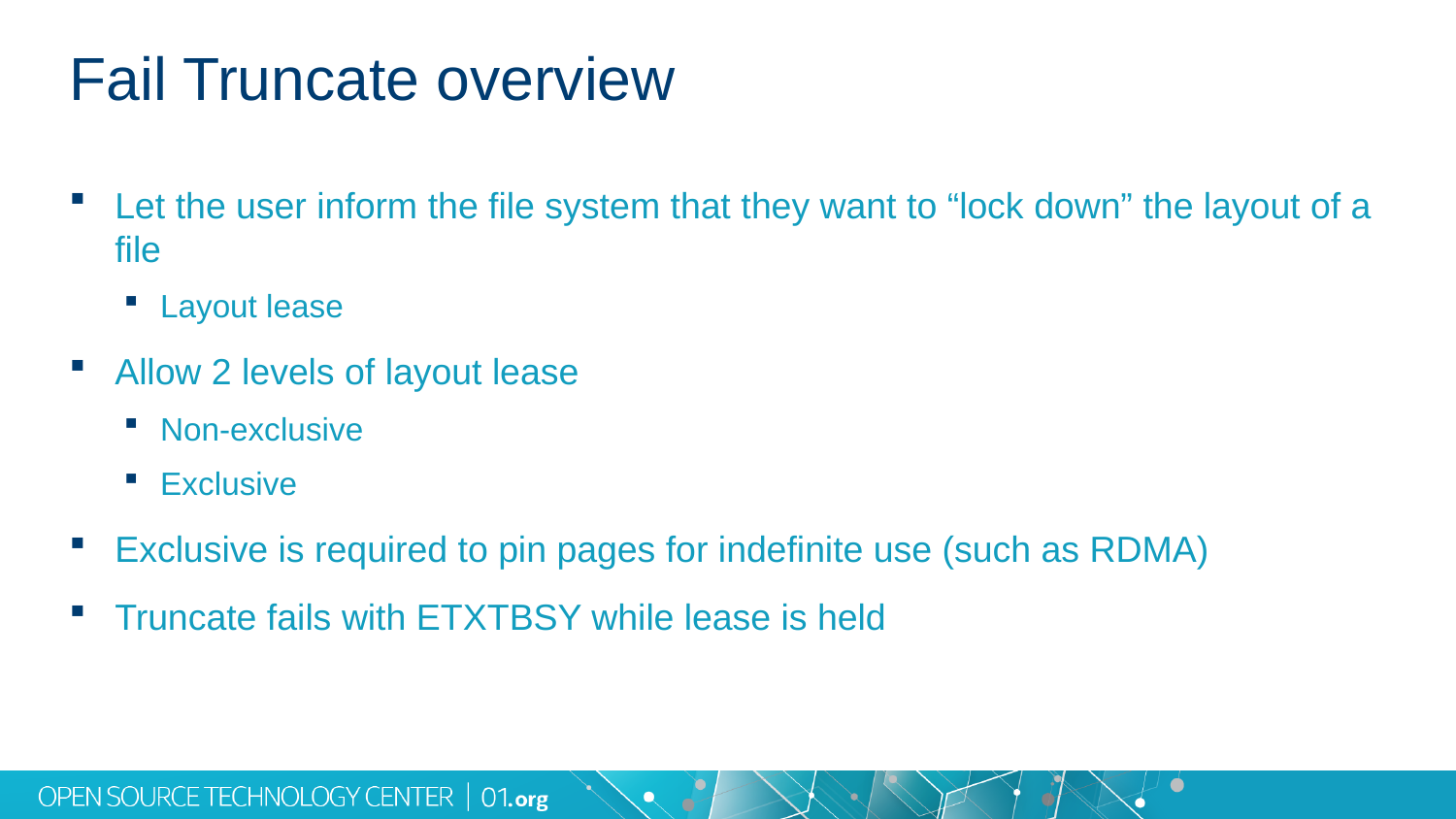

Fail Truncate overview
Let the user inform the file system that they want to “lock down” the layout of a file
Layout lease
Allow 2 levels of layout lease
Non-exclusive
Exclusive
Exclusive is required to pin pages for indefinite use (such as RDMA)
Truncate fails with ETXTBSY while lease is held
2